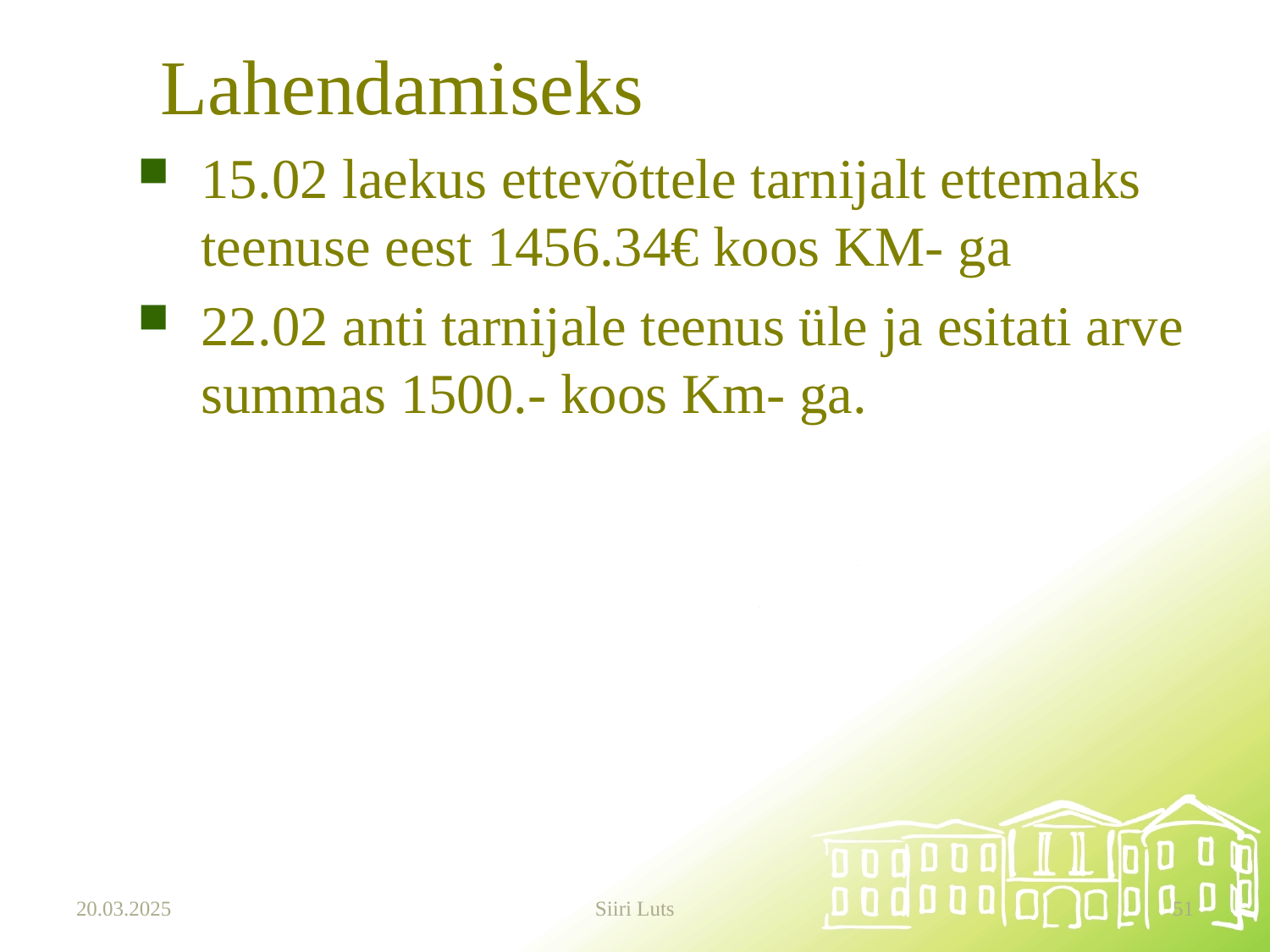

# Lahendamiseks
15.02 laekus ettevõttele tarnijalt ettemaks teenuse eest 1456.34€ koos KM- ga
22.02 anti tarnijale teenus üle ja esitati arve summas 1500.- koos Km- ga.

20.03.2025
Siiri Luts
51